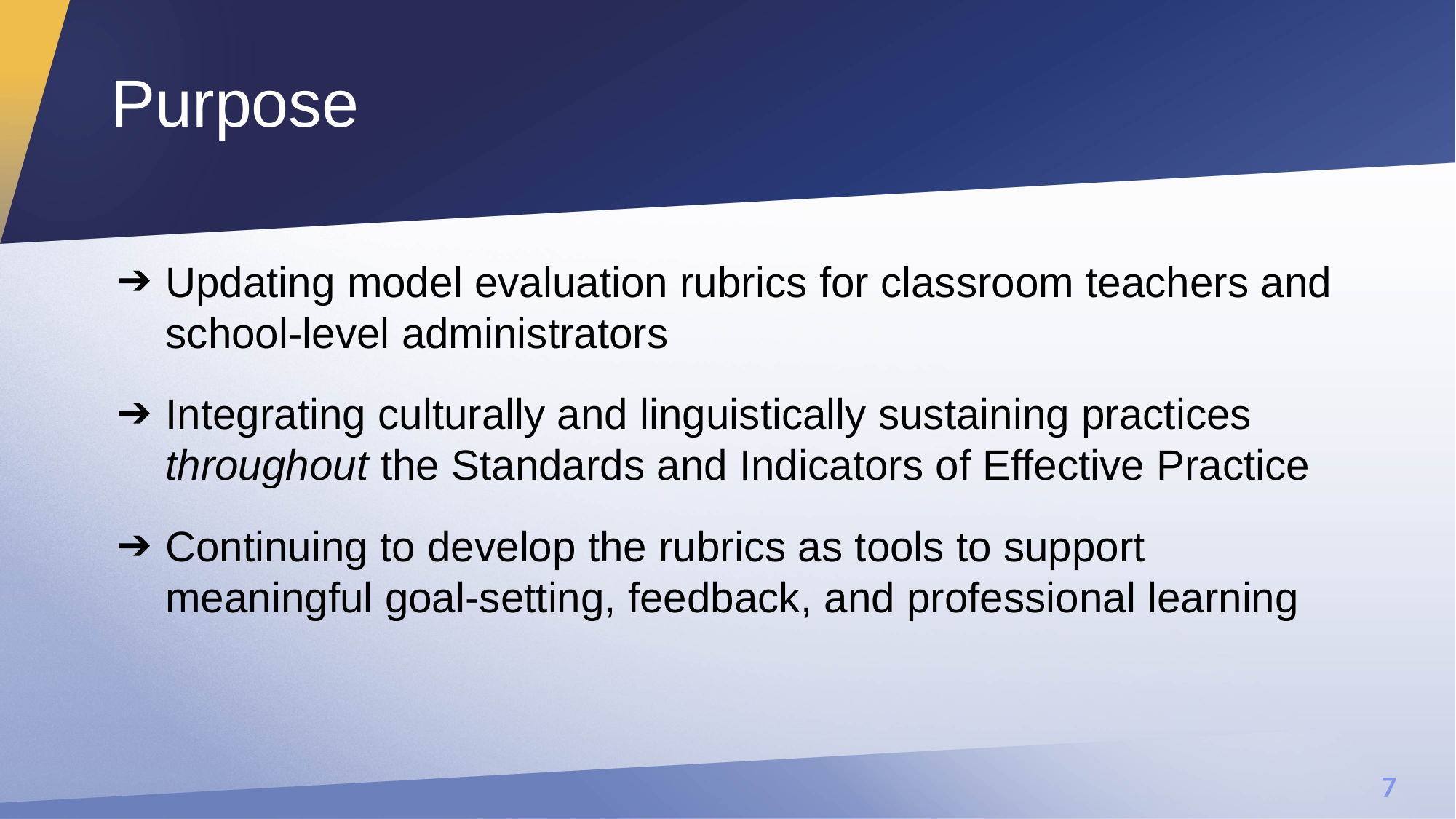

# Purpose
Updating model evaluation rubrics for classroom teachers and school-level administrators
Integrating culturally and linguistically sustaining practices throughout the Standards and Indicators of Effective Practice
Continuing to develop the rubrics as tools to support meaningful goal-setting, feedback, and professional learning